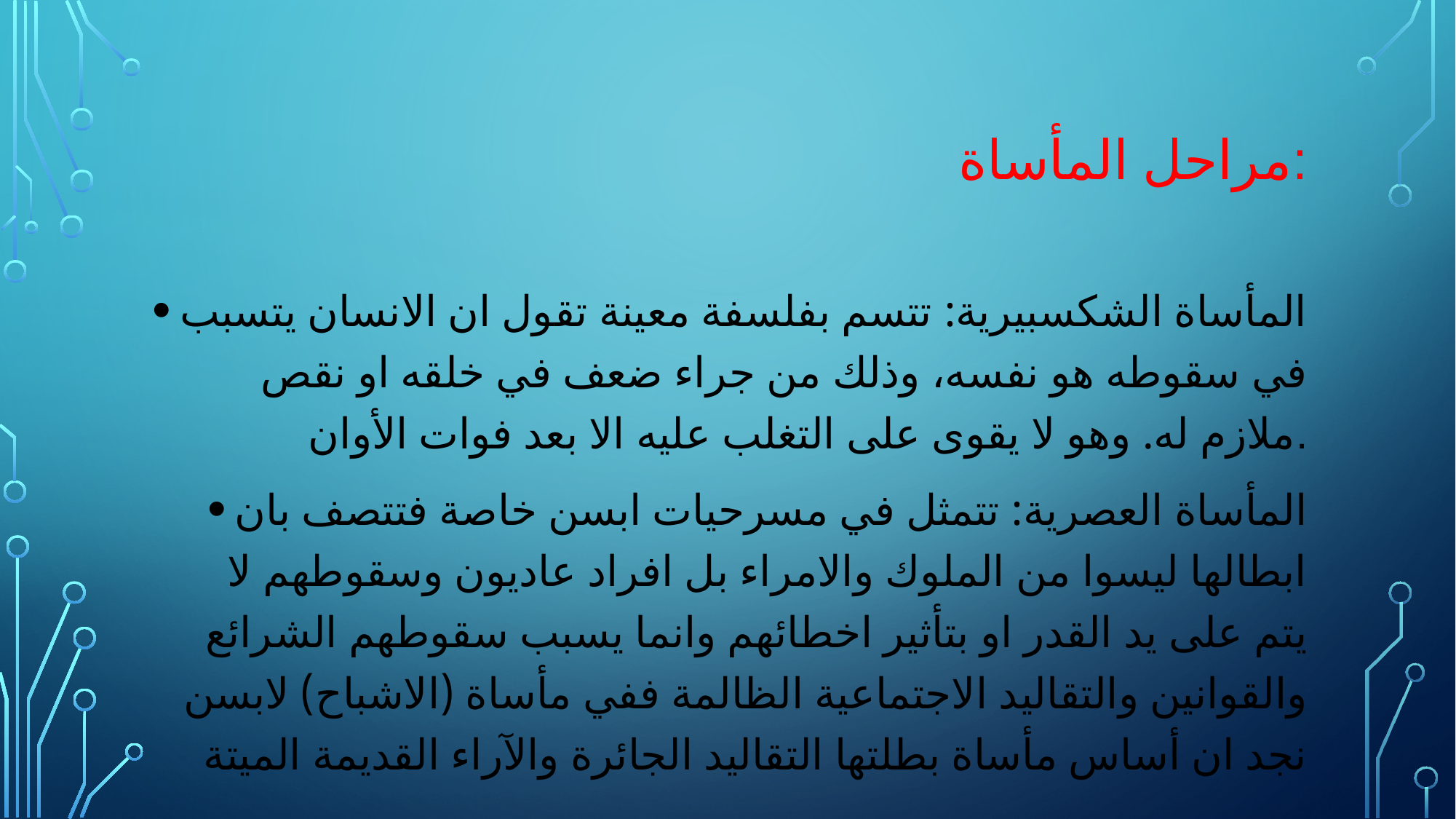

# مراحل المأساة:
المأساة الشكسبيرية: تتسم بفلسفة معينة تقول ان الانسان يتسبب في سقوطه هو نفسه، وذلك من جراء ضعف في خلقه او نقص ملازم له. وهو لا يقوى على التغلب عليه الا بعد فوات الأوان.
المأساة العصرية: تتمثل في مسرحيات ابسن خاصة فتتصف بان ابطالها ليسوا من الملوك والامراء بل افراد عاديون وسقوطهم لا يتم على يد القدر او بتأثير اخطائهم وانما يسبب سقوطهم الشرائع والقوانين والتقاليد الاجتماعية الظالمة ففي مأساة (الاشباح) لابسن نجد ان أساس مأساة بطلتها التقاليد الجائرة والآراء القديمة الميتة